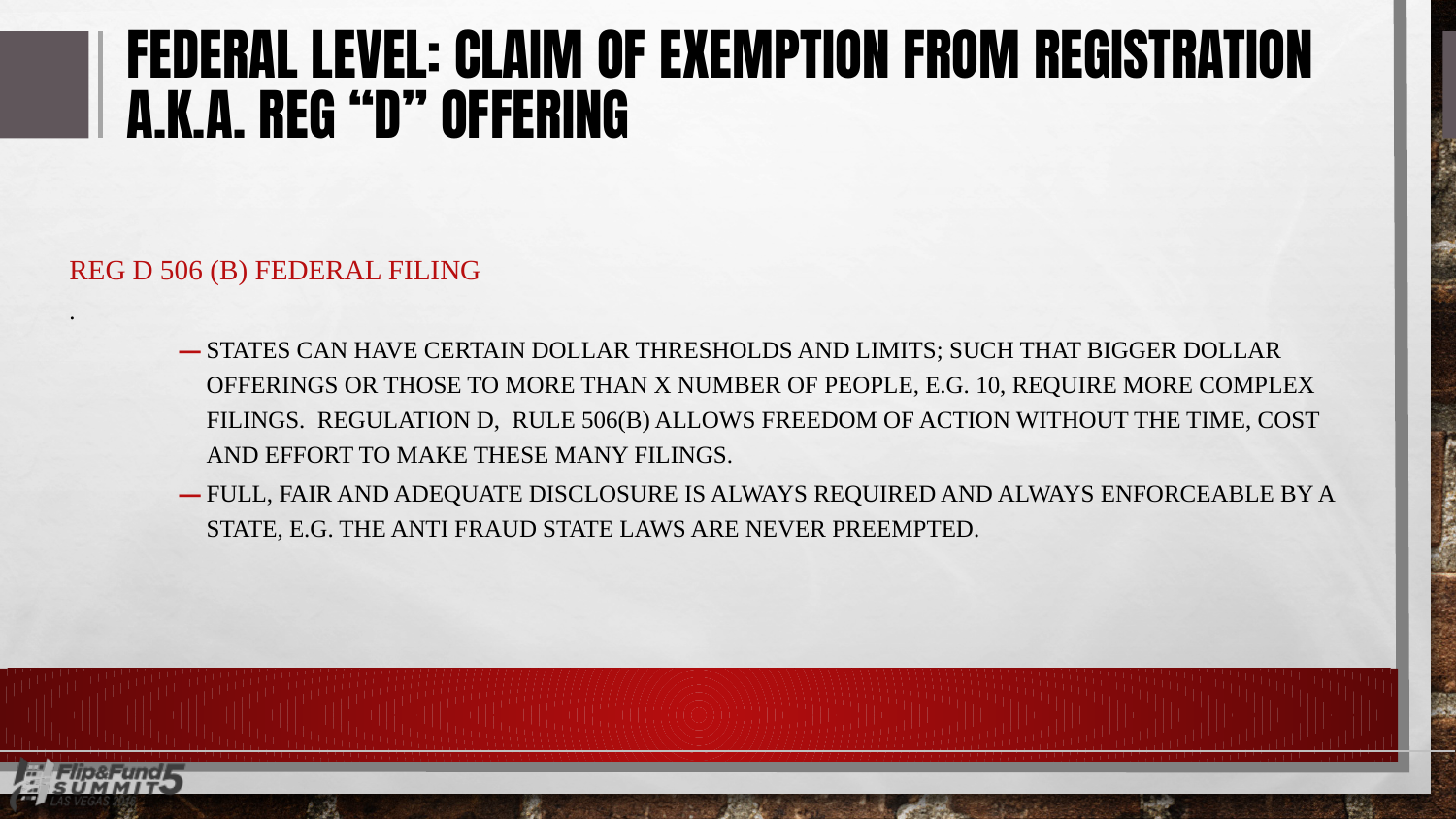

# FEDERAL LEVEL: CLAIM OF EXEMPTION FROM REGISTRATION A.K.A. REG “D” OFFERING
REG D 506 (b) FEDERAL FILING
.
States can have certain dollar thresholds and limits; such that bigger dollar offerings or those to more than x number of people, e.g. 10, require more complex filings.  Regulation D,  Rule 506(b) allows freedom of action without the time, cost and effort to make these many filings.
Full, Fair and Adequate Disclosure is always required and always enforceable by a state, e.g. the anti fraud state laws are never preempted.